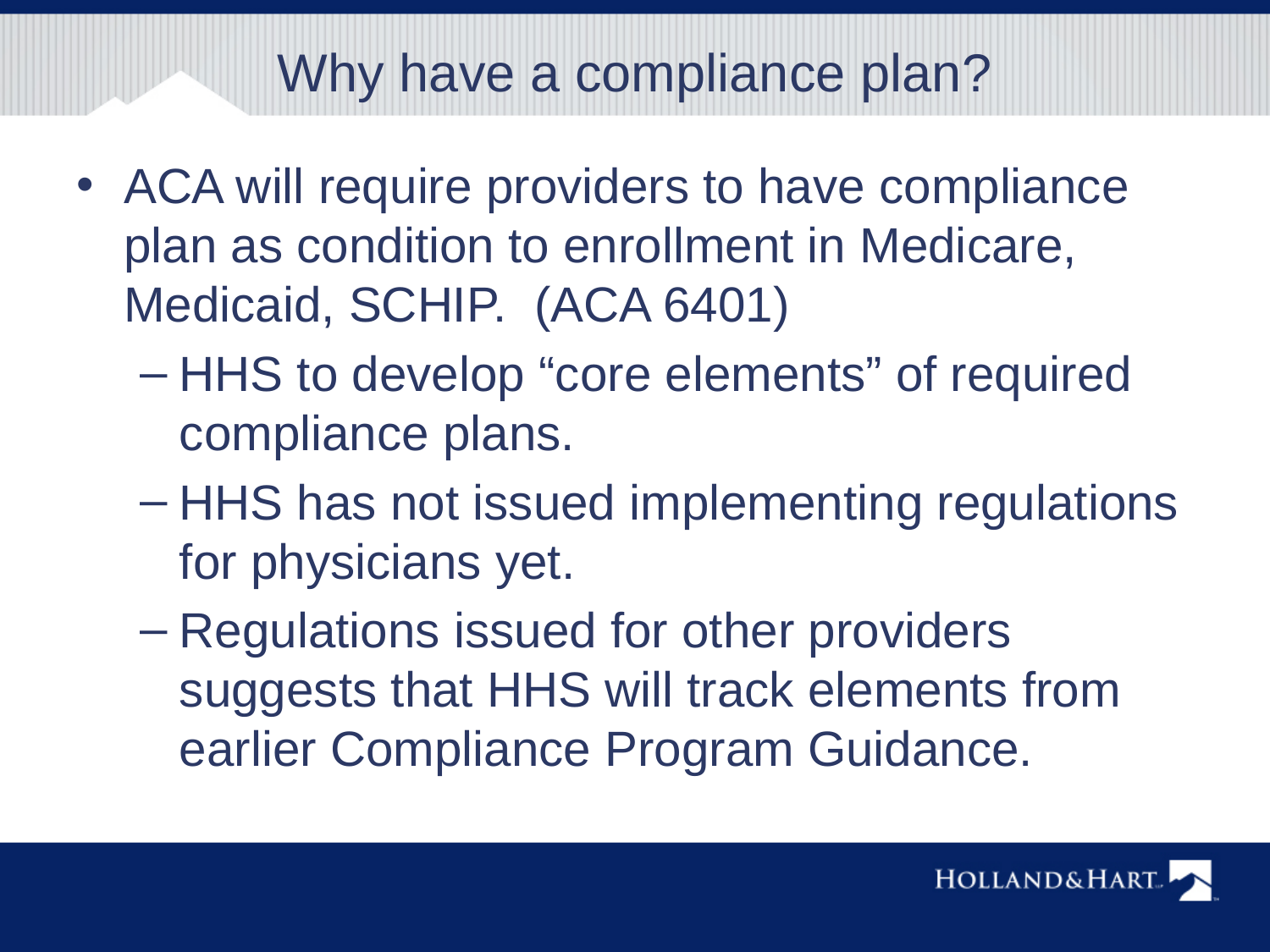

# Why have a compliance plan?
ACA will require providers to have compliance plan as condition to enrollment in Medicare, Medicaid, SCHIP.  (ACA 6401)
HHS to develop “core elements” of required compliance plans.
HHS has not issued implementing regulations for physicians yet.
Regulations issued for other providers suggests that HHS will track elements from earlier Compliance Program Guidance.